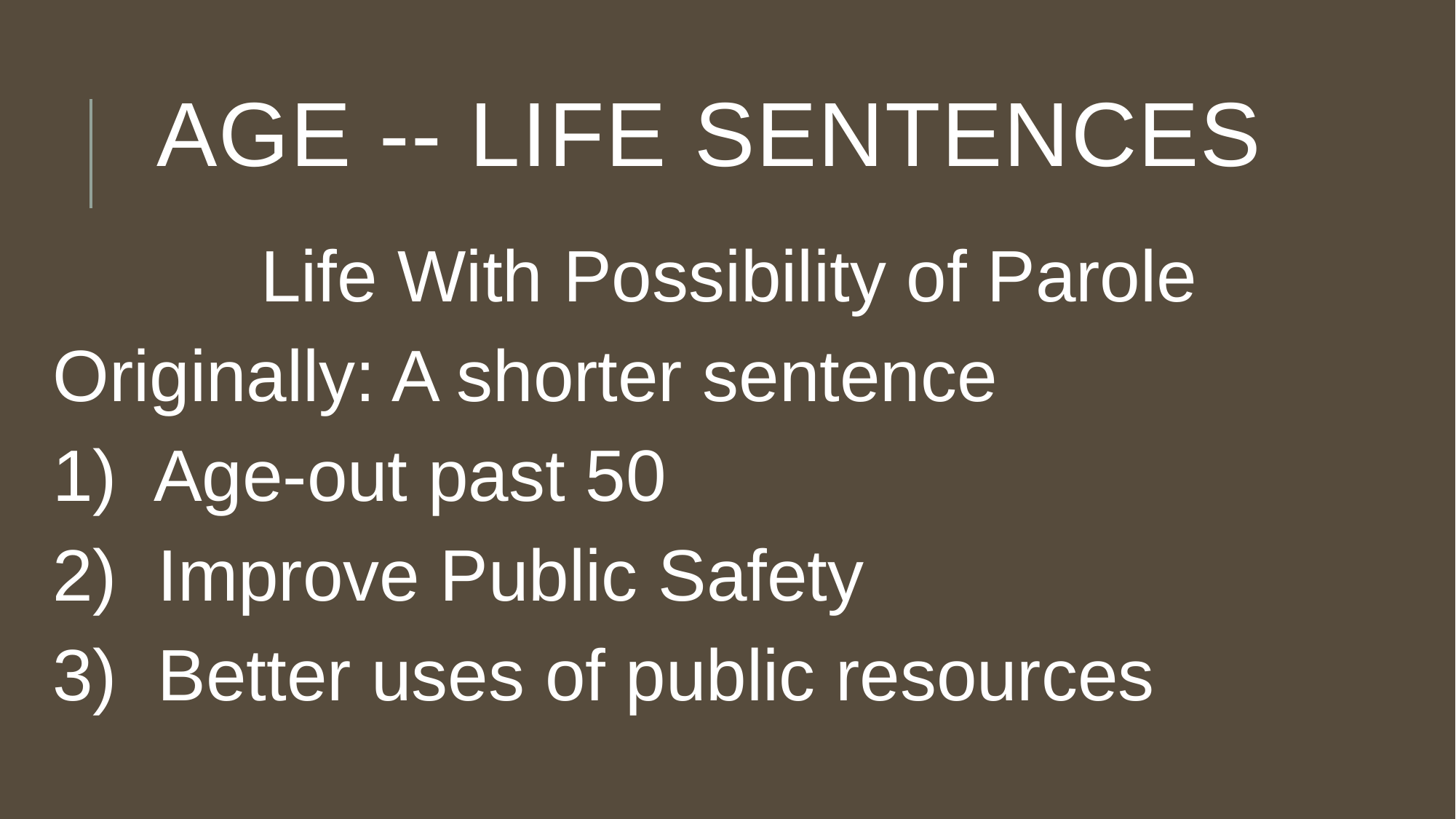

# Age -- Life Sentences
Life With Possibility of Parole
Originally: A shorter sentence
1)  Age-out past 50
2)  Improve Public Safety
3)  Better uses of public resources